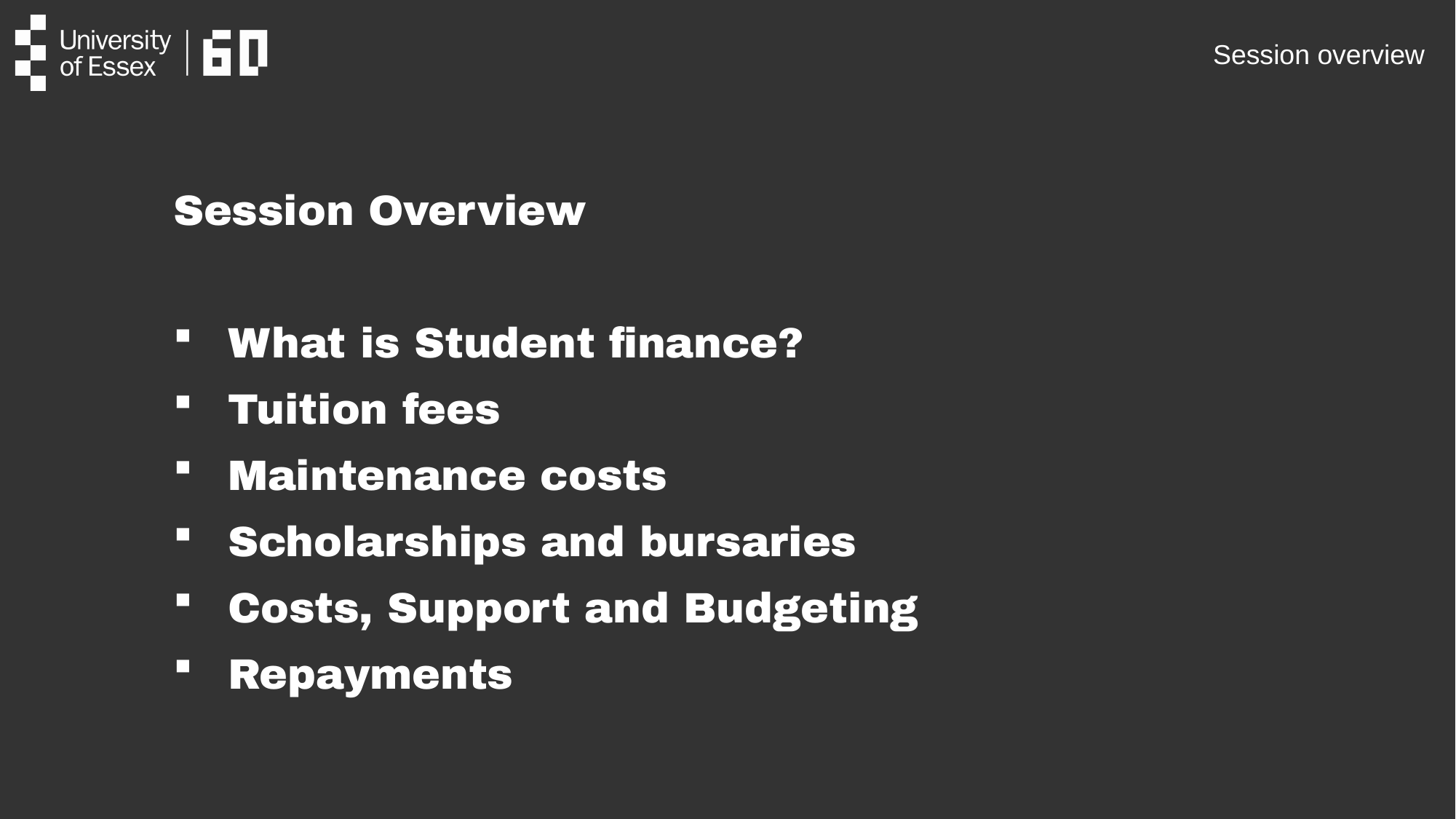

# Session overview​
Session Overview​
​
What is Student finance?​
Tuition fees​
Maintenance costs​
Scholarships and bursaries​
Costs, Support and Budgeting​
Repayments